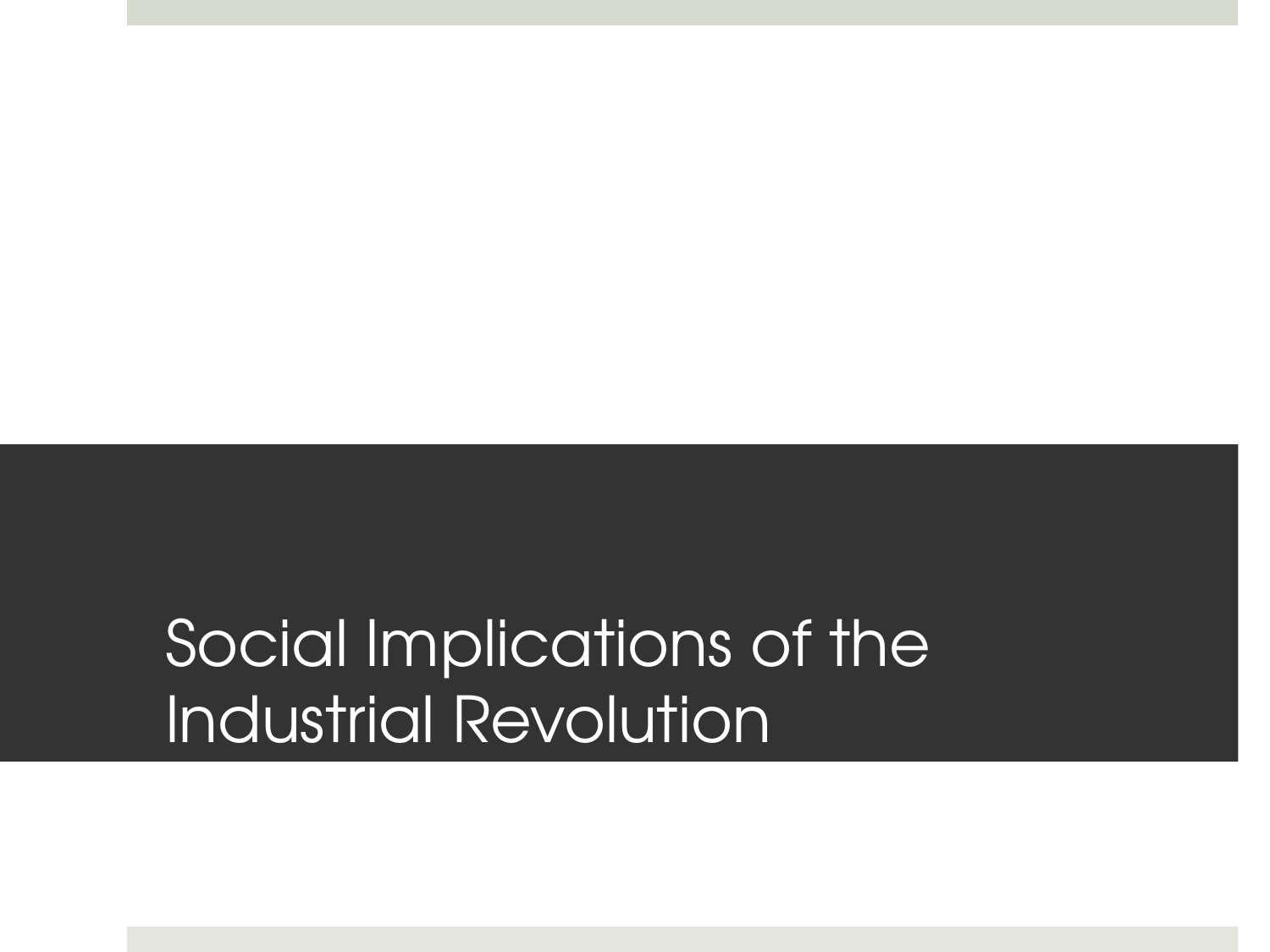

# Social Implications of the Industrial Revolution